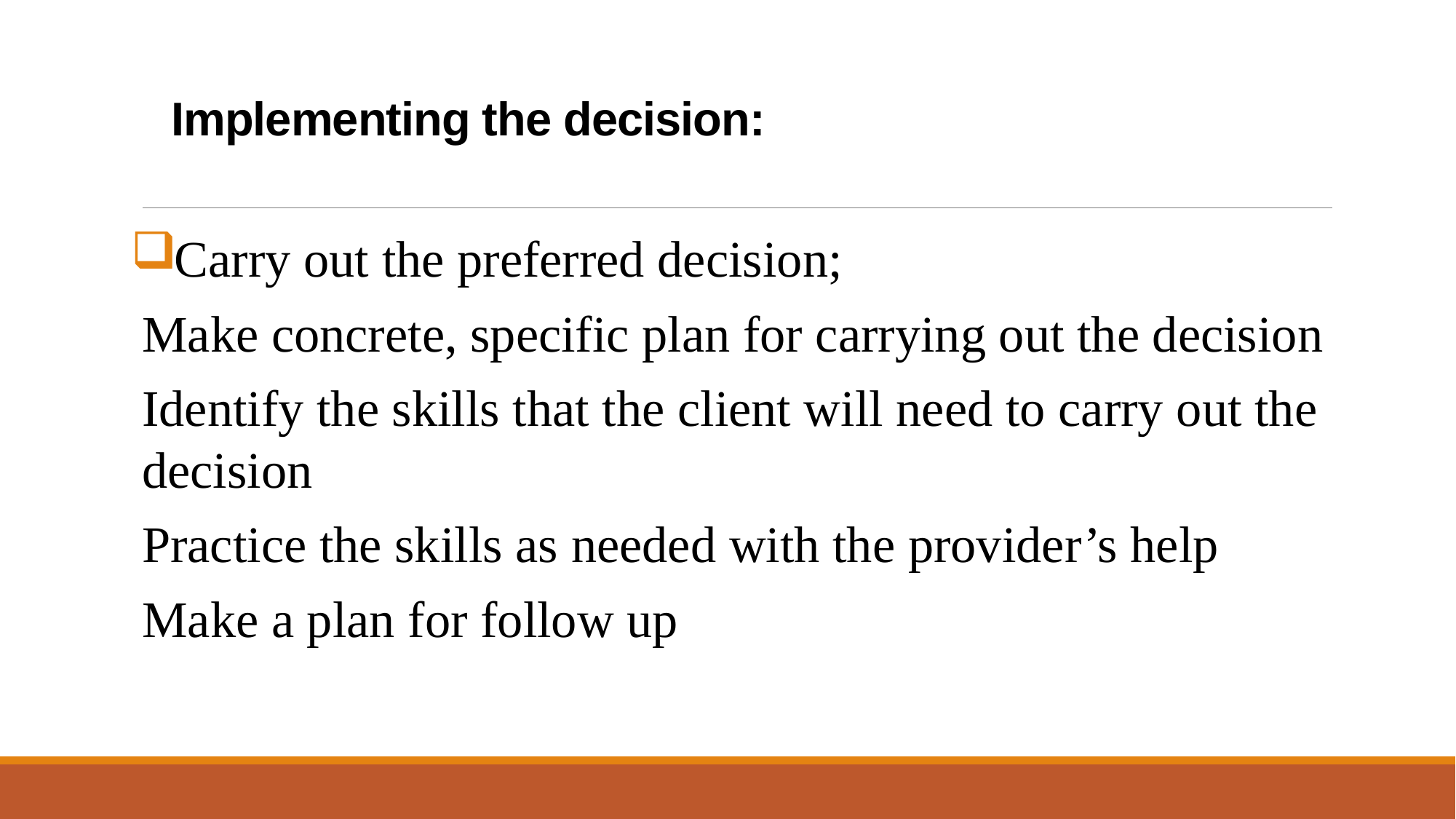

# Implementing the decision:
Carry out the preferred decision;
Make concrete, specific plan for carrying out the decision
Identify the skills that the client will need to carry out the decision
Practice the skills as needed with the provider’s help
Make a plan for follow up